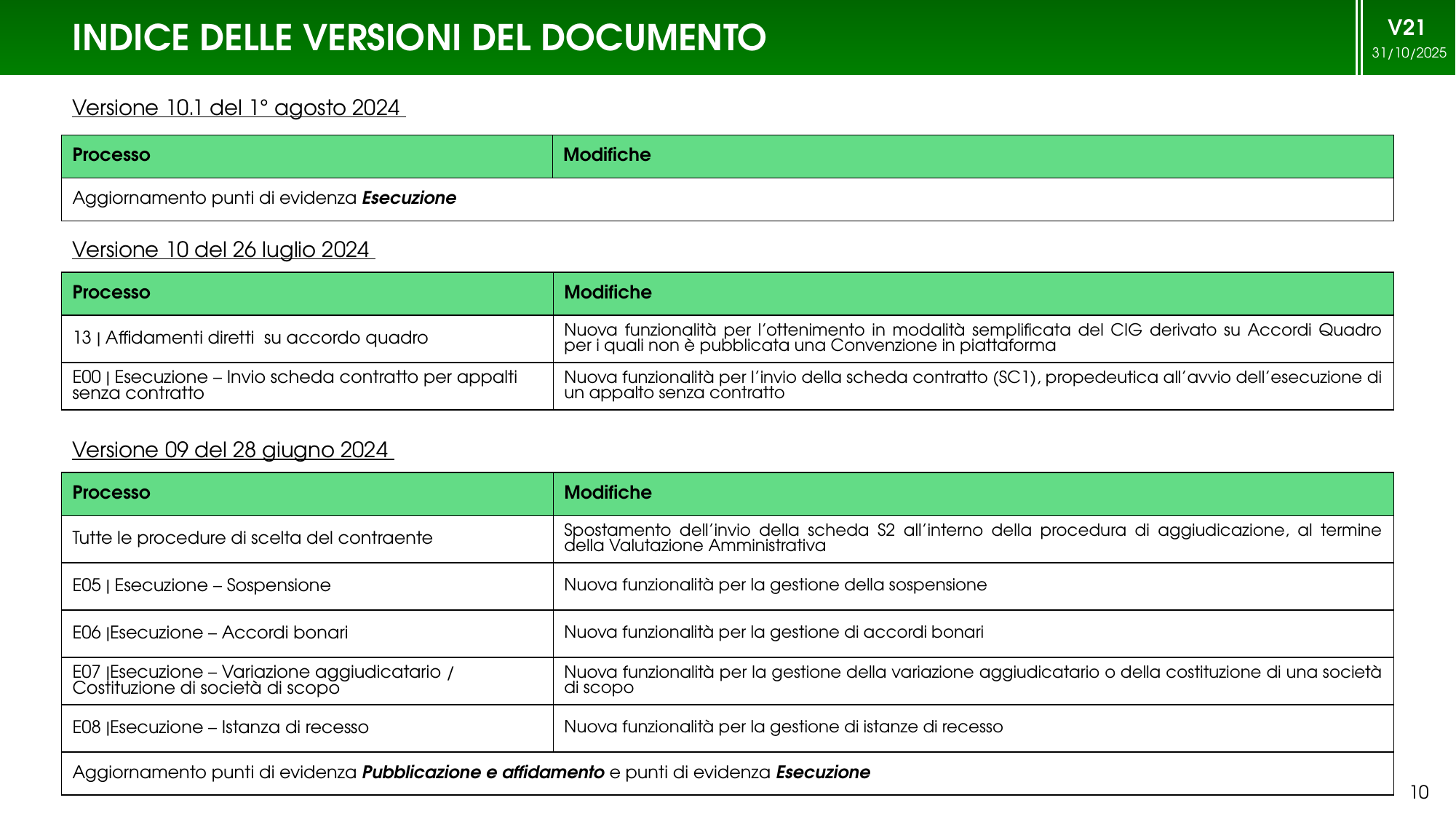

V21
31/10/2025
# Indice delle versioni del documento
Versione 10.1 del 1° agosto 2024
| Processo | Modifiche |
| --- | --- |
| Aggiornamento punti di evidenza Esecuzione |  |
Versione 10 del 26 luglio 2024
| Processo | Modifiche |
| --- | --- |
| 13 | Affidamenti diretti su accordo quadro | Nuova funzionalità per l’ottenimento in modalità semplificata del CIG derivato su Accordi Quadro per i quali non è pubblicata una Convenzione in piattaforma |
| E00 | Esecuzione – Invio scheda contratto per appalti senza contratto | Nuova funzionalità per l’invio della scheda contratto (SC1), propedeutica all’avvio dell’esecuzione di un appalto senza contratto |
Versione 09 del 28 giugno 2024
| Processo | Modifiche |
| --- | --- |
| Tutte le procedure di scelta del contraente | Spostamento dell’invio della scheda S2 all’interno della procedura di aggiudicazione, al termine della Valutazione Amministrativa |
| E05 | Esecuzione – Sospensione | Nuova funzionalità per la gestione della sospensione |
| E06 |Esecuzione – Accordi bonari | Nuova funzionalità per la gestione di accordi bonari |
| E07 |Esecuzione – Variazione aggiudicatario / Costituzione di società di scopo | Nuova funzionalità per la gestione della variazione aggiudicatario o della costituzione di una società di scopo |
| E08 |Esecuzione – Istanza di recesso | Nuova funzionalità per la gestione di istanze di recesso |
| Aggiornamento punti di evidenza Pubblicazione e affidamento e punti di evidenza Esecuzione |  |
10